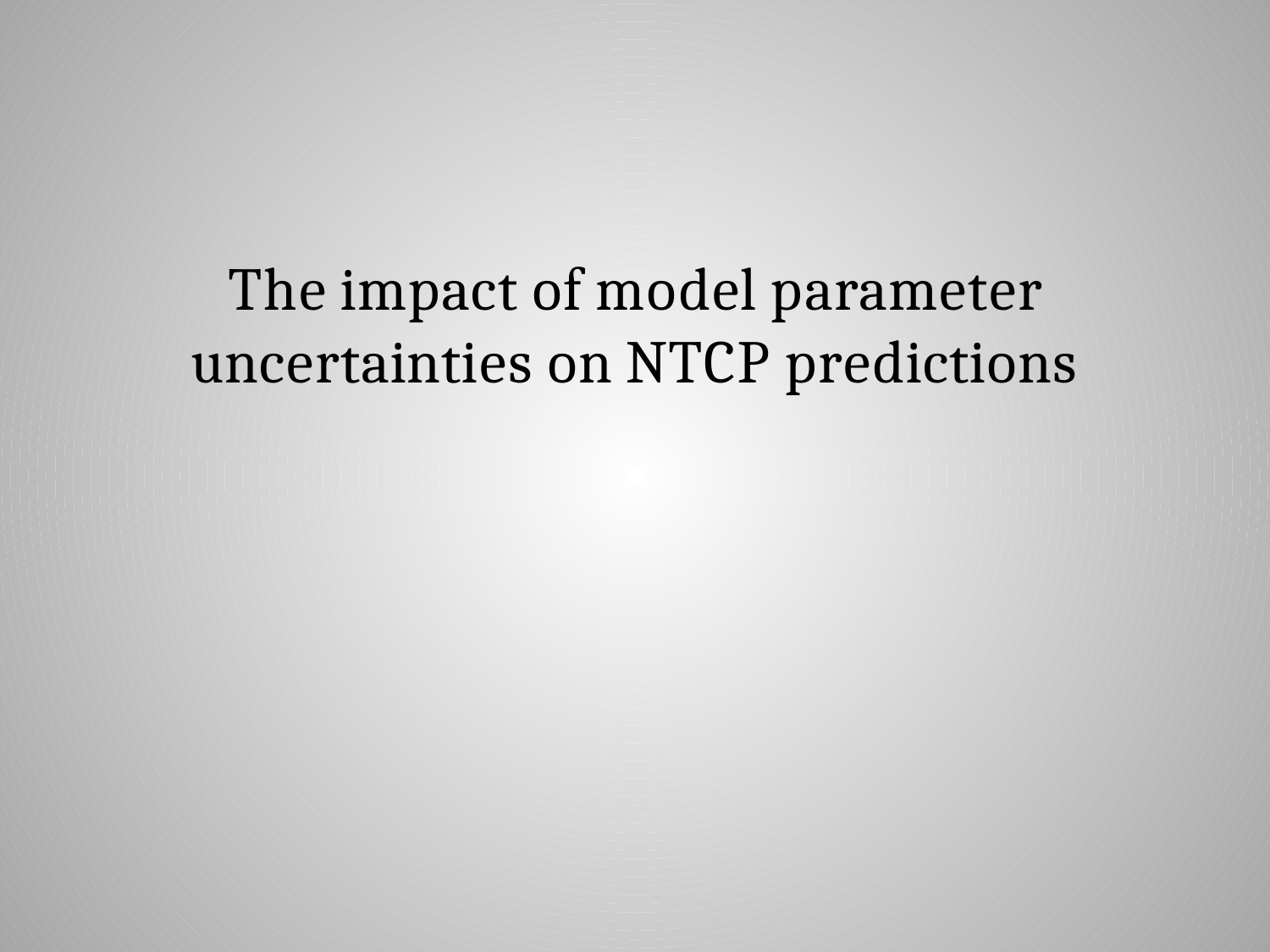

# The impact of model parameter uncertainties on NTCP predictions